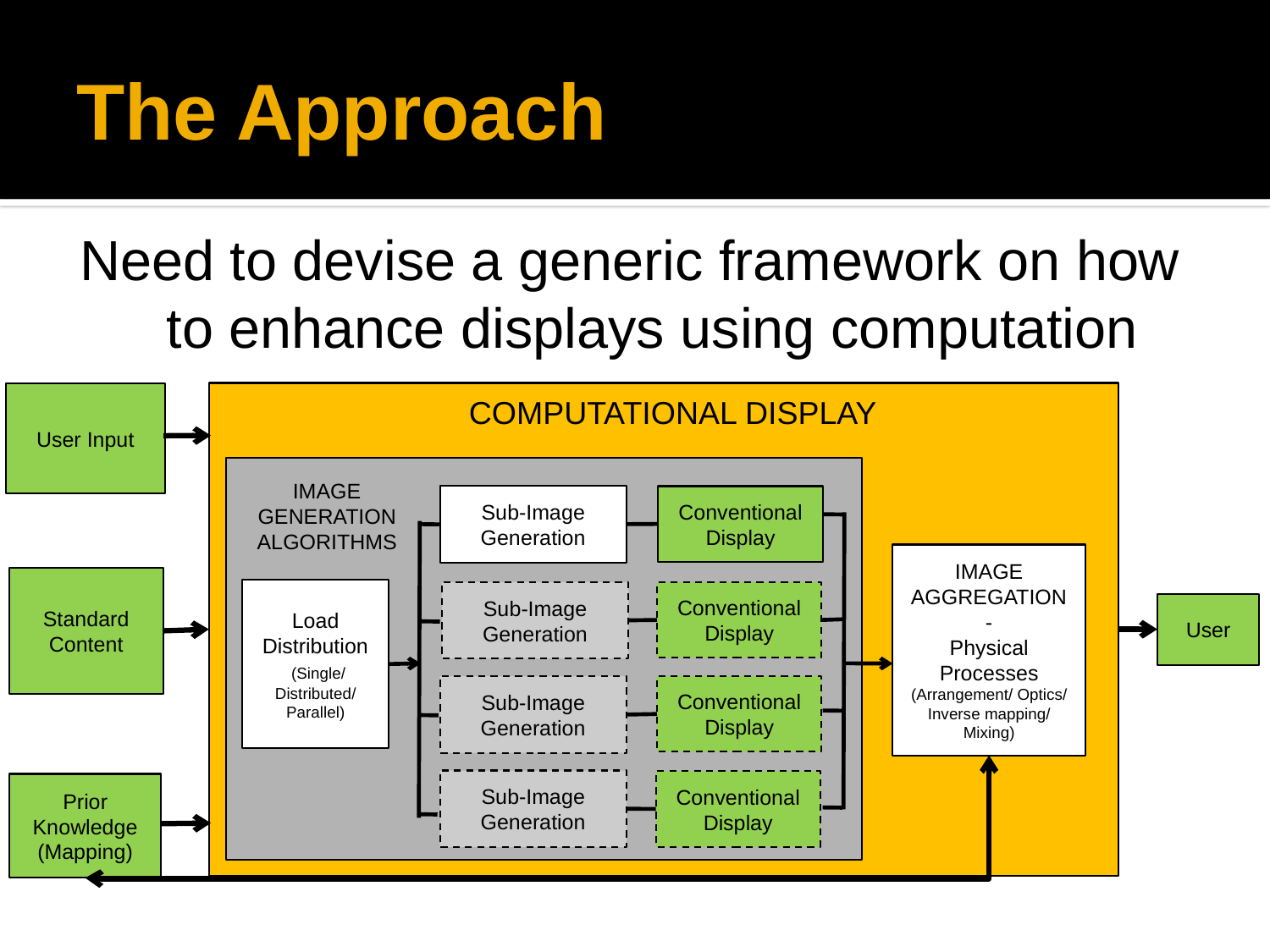

# The Approach
Need to devise a generic framework on how to enhance displays using computation

User Input
COMPUTATIONAL DISPLAY

IMAGE GENERATION ALGORITHMS
Sub-Image Generation
Conventional Display
IMAGE
AGGREGATION
-
Physical Processes
(Arrangement/ Optics/ Inverse mapping/ Mixing)
Standard Content
Load Distribution
 (Single/ Distributed/ Parallel)
Sub-Image Generation
Conventional Display
User
Conventional Display
Sub-Image Generation
Sub-Image Generation
Conventional Display
Prior Knowledge
(Mapping)